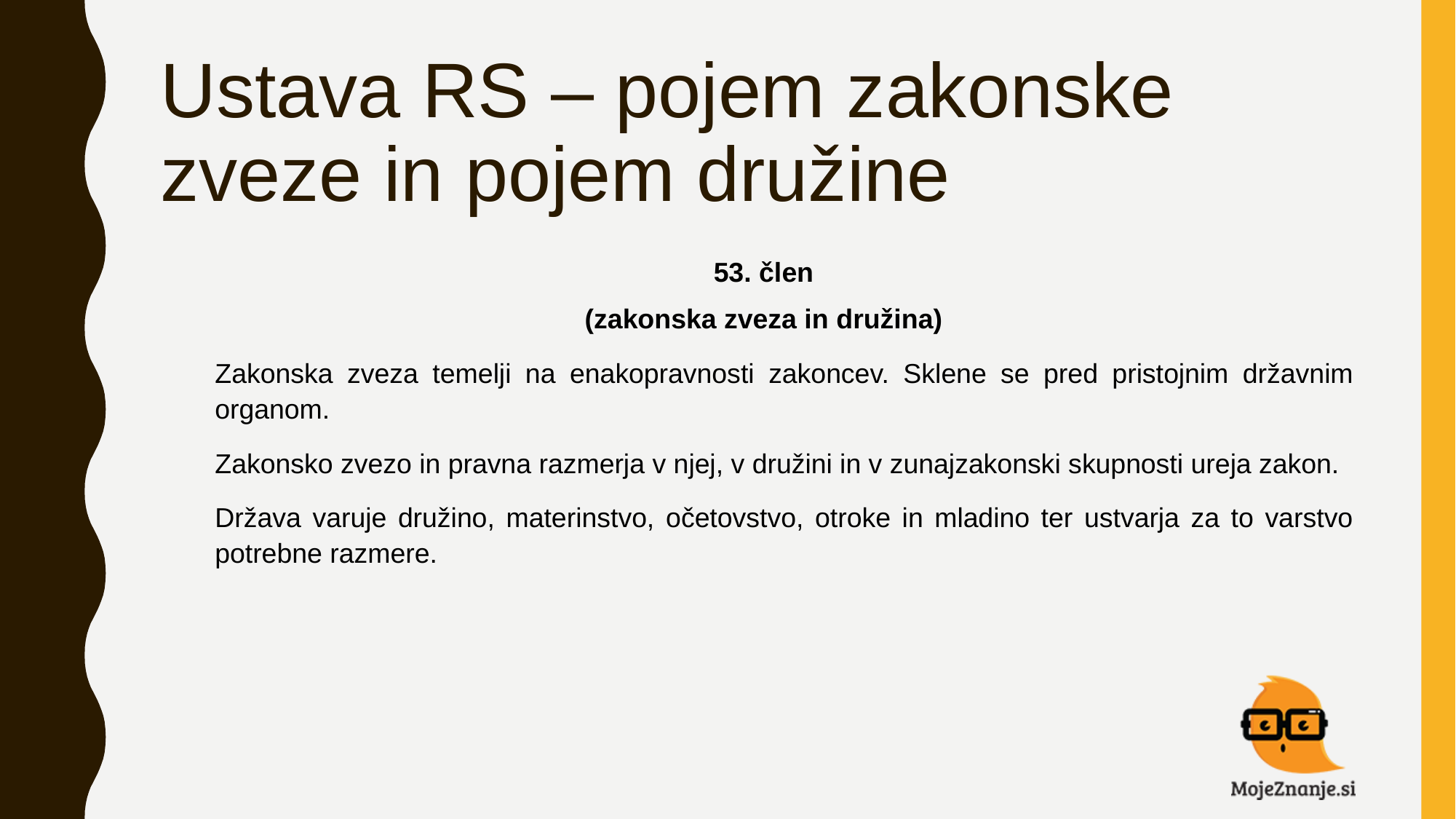

# Ustava RS – pojem zakonske zveze in pojem družine
53. člen
(zakonska zveza in družina)
Zakonska zveza temelji na enakopravnosti zakoncev. Sklene se pred pristojnim državnim organom.
Zakonsko zvezo in pravna razmerja v njej, v družini in v zunajzakonski skupnosti ureja zakon.
Država varuje družino, materinstvo, očetovstvo, otroke in mladino ter ustvarja za to varstvo potrebne razmere.